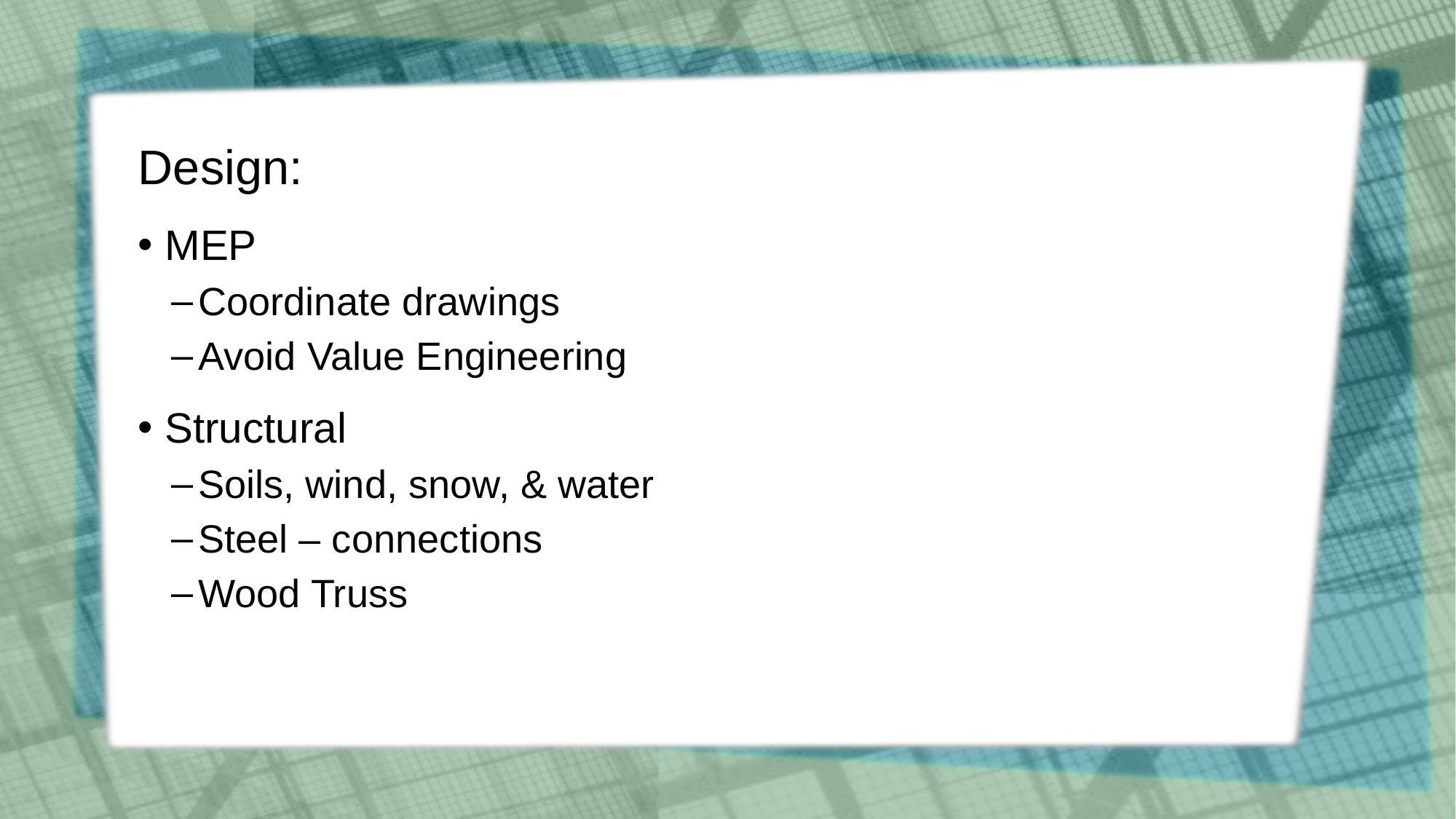

# Design:
MEP
Coordinate drawings
Avoid Value Engineering
Structural
Soils, wind, snow, & water
Steel – connections
Wood Truss